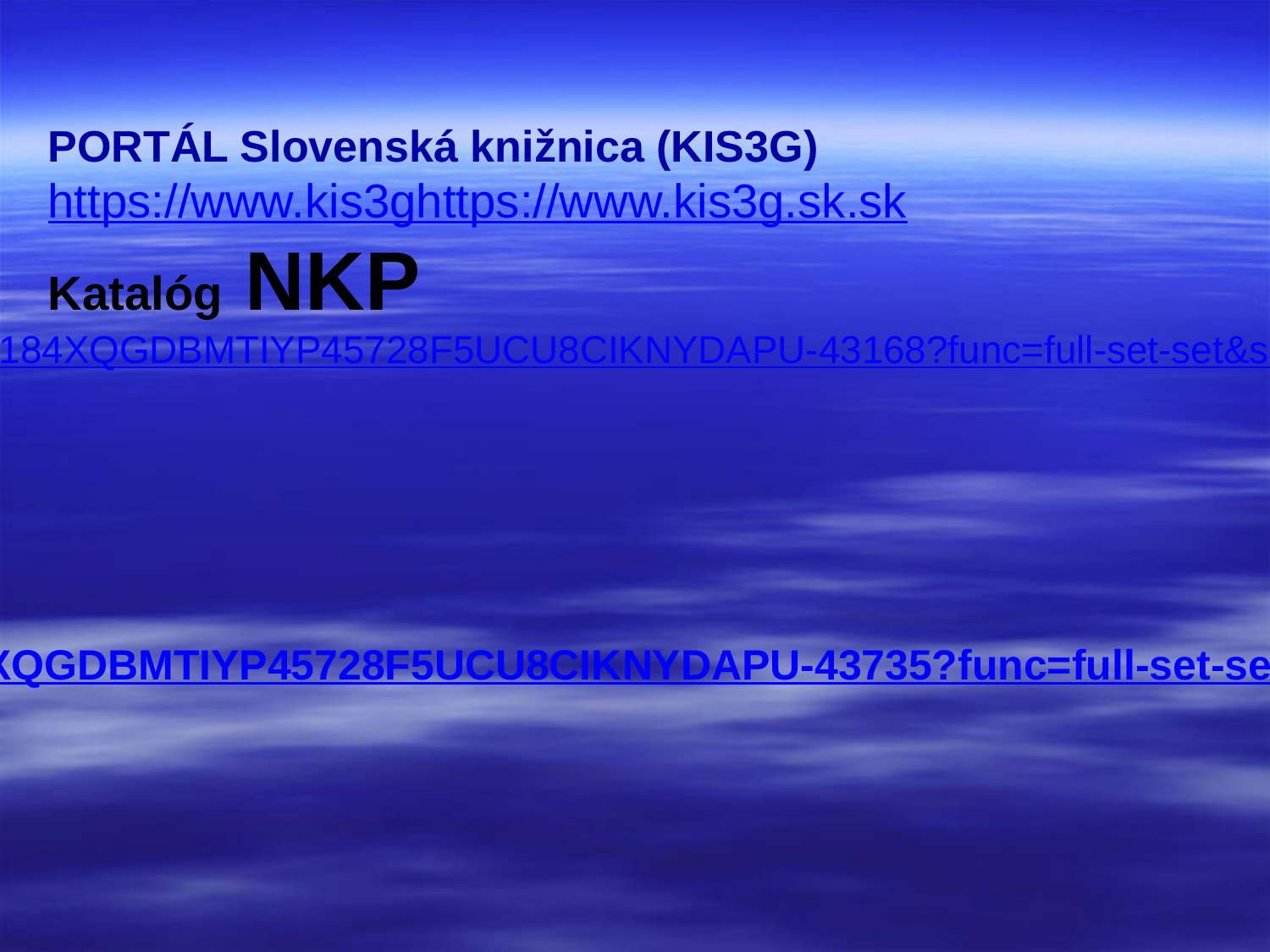

PORTÁL Slovenská knižnica (KIS3G)
https://www.kis3ghttps://www.kis3g.sk.sk
Katalóg NKP
https://aleph.nkp.cz/F/MCLBTEE3Q9MLERS84184XQGDBMTIYP45728F5UCU8CIKNYDAPU-43168?func=full-set-set&set_number=166995&set_entry=000001&format=999
MARC NKP
https://aleph.nkp.cz/F/MCLBTEE3Q9MLERS84184XQGDBMTIYP45728F5UCU8CIKNYDAPU-43735?func=full-set-set&set_number=166995&set_entry=000001&format=001

2